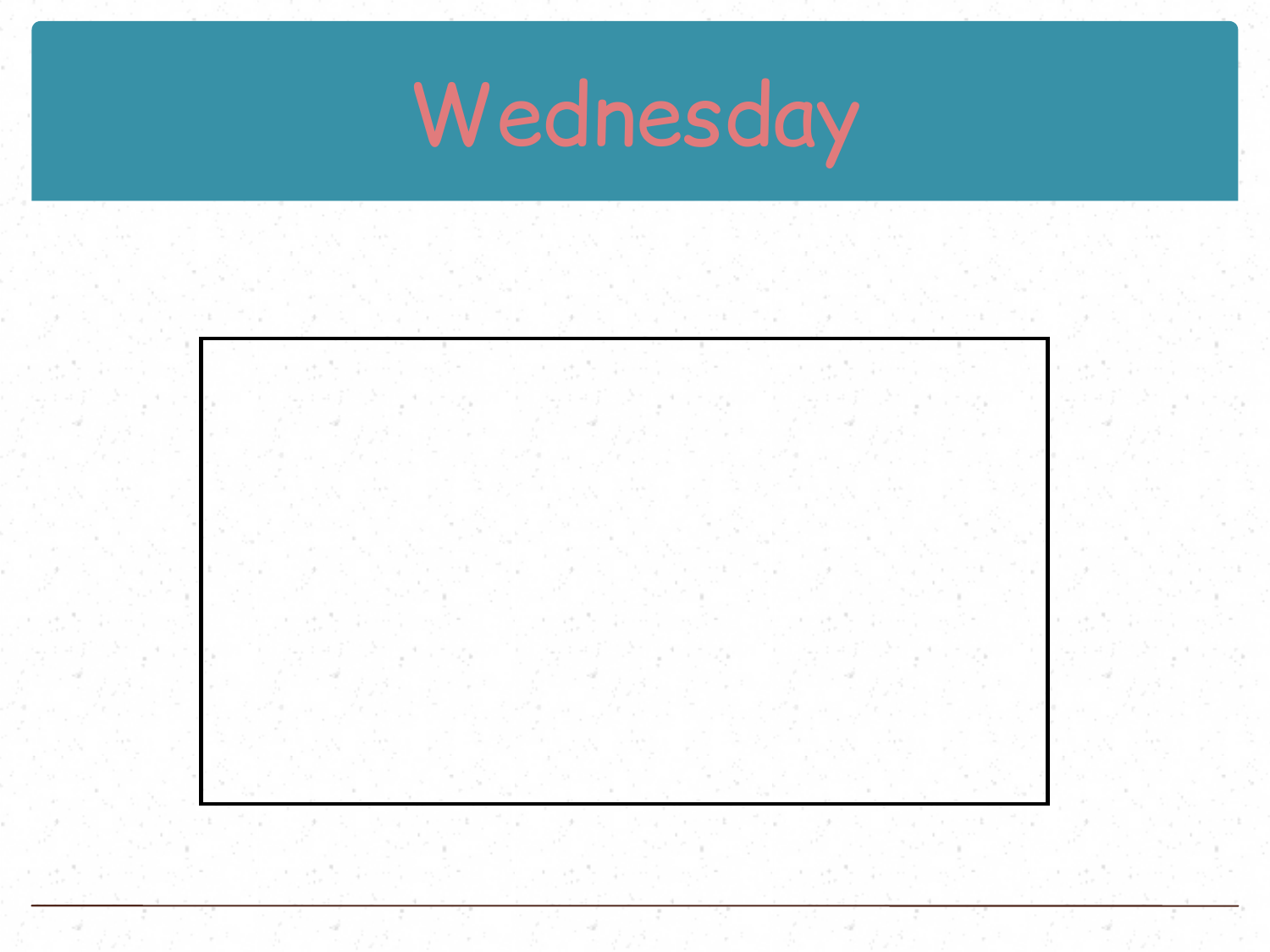

# Wednesday
|  |
| --- |